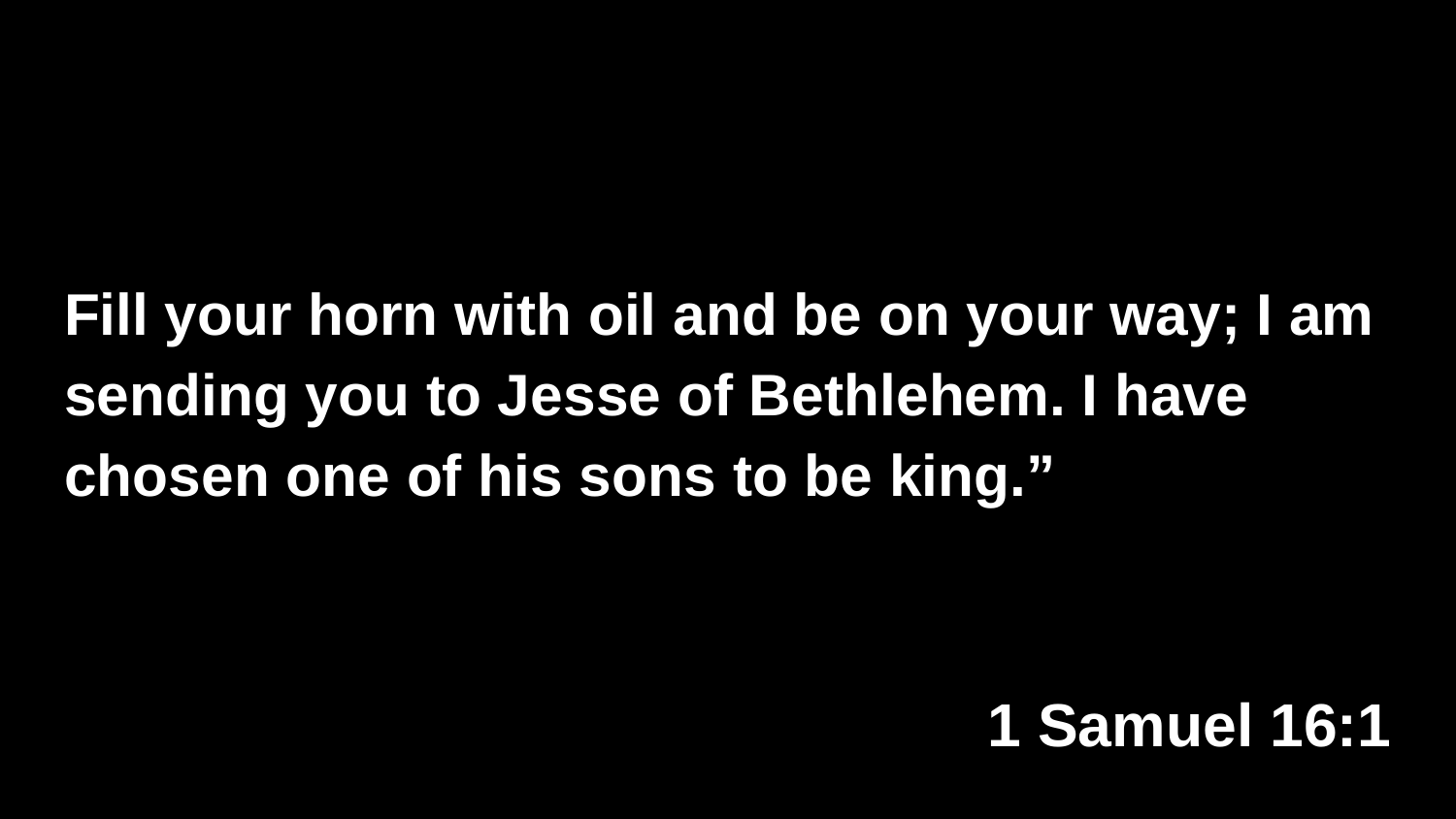

Fill your horn with oil and be on your way; I am sending you to Jesse of Bethlehem. I have chosen one of his sons to be king.”

1 Samuel 16:1
#